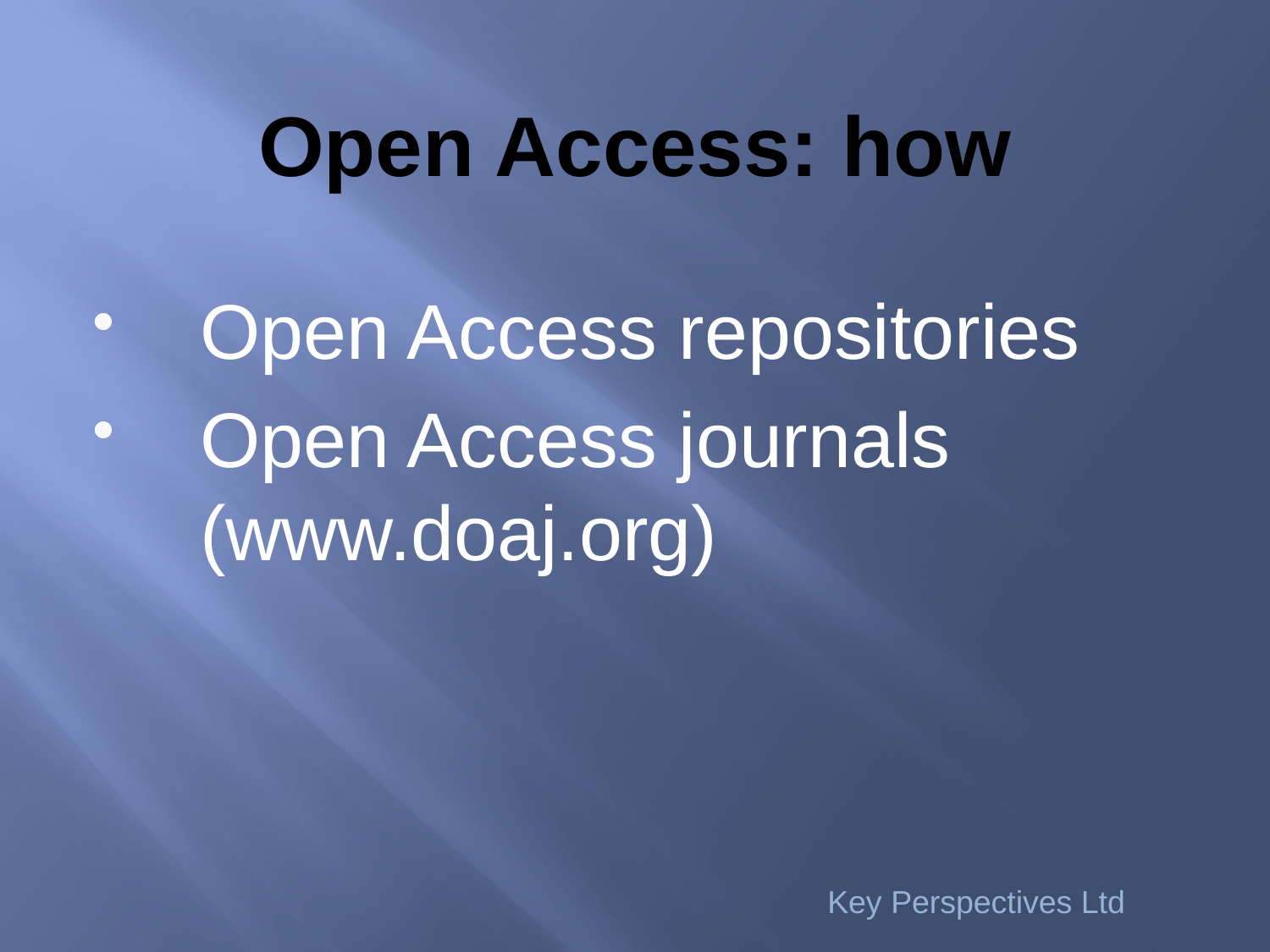

# Open Access: how
Open Access repositories
Open Access journals (www.doaj.org)
Key Perspectives Ltd